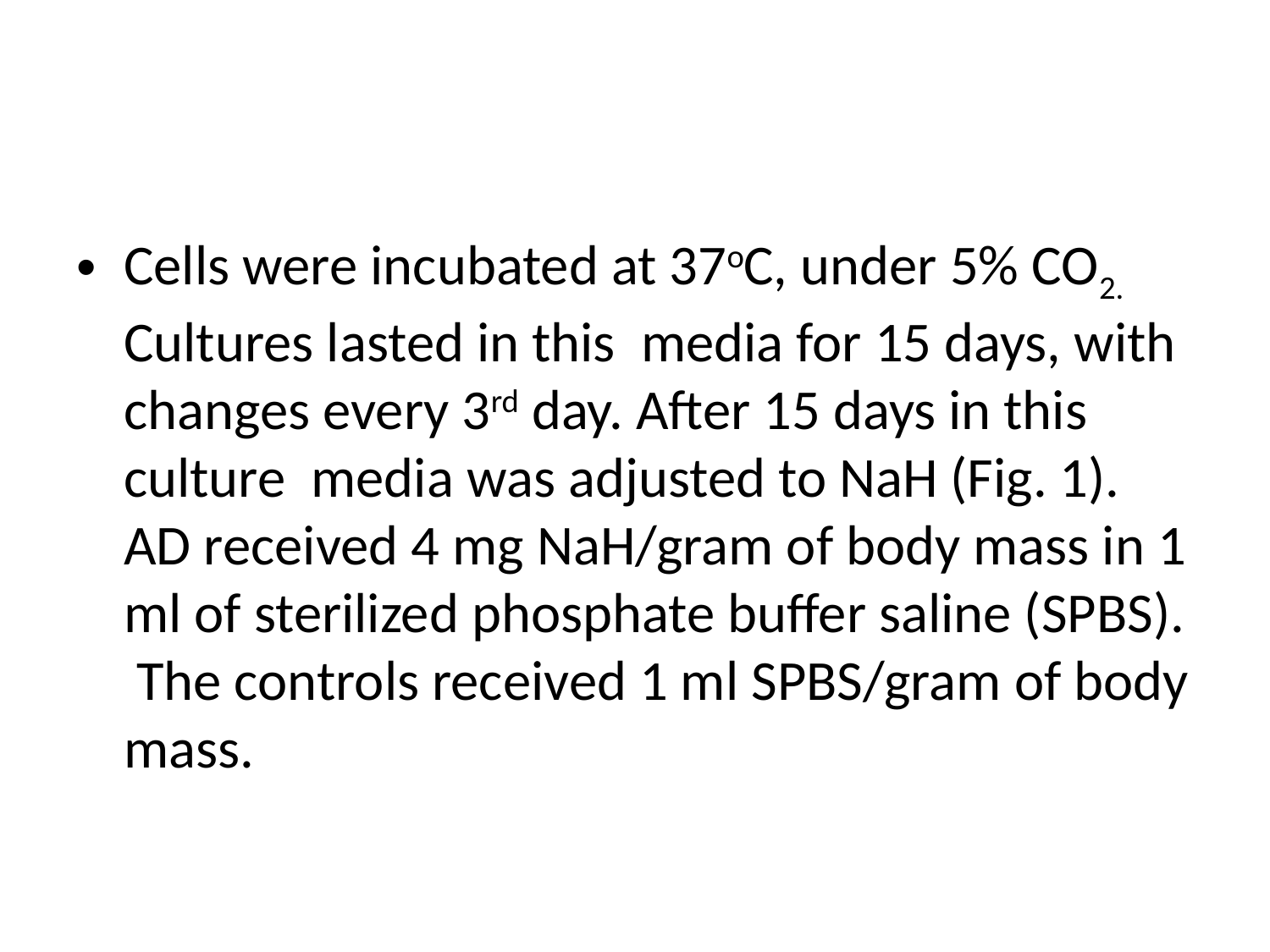

#
Cells were incubated at 37oC, under 5% CO2. Cultures lasted in this  media for 15 days, with changes every 3rd day. After 15 days in this culture  media was adjusted to NaH (Fig. 1). AD received 4 mg NaH/gram of body mass in 1 ml of sterilized phosphate buffer saline (SPBS).  The controls received 1 ml SPBS/gram of body mass.